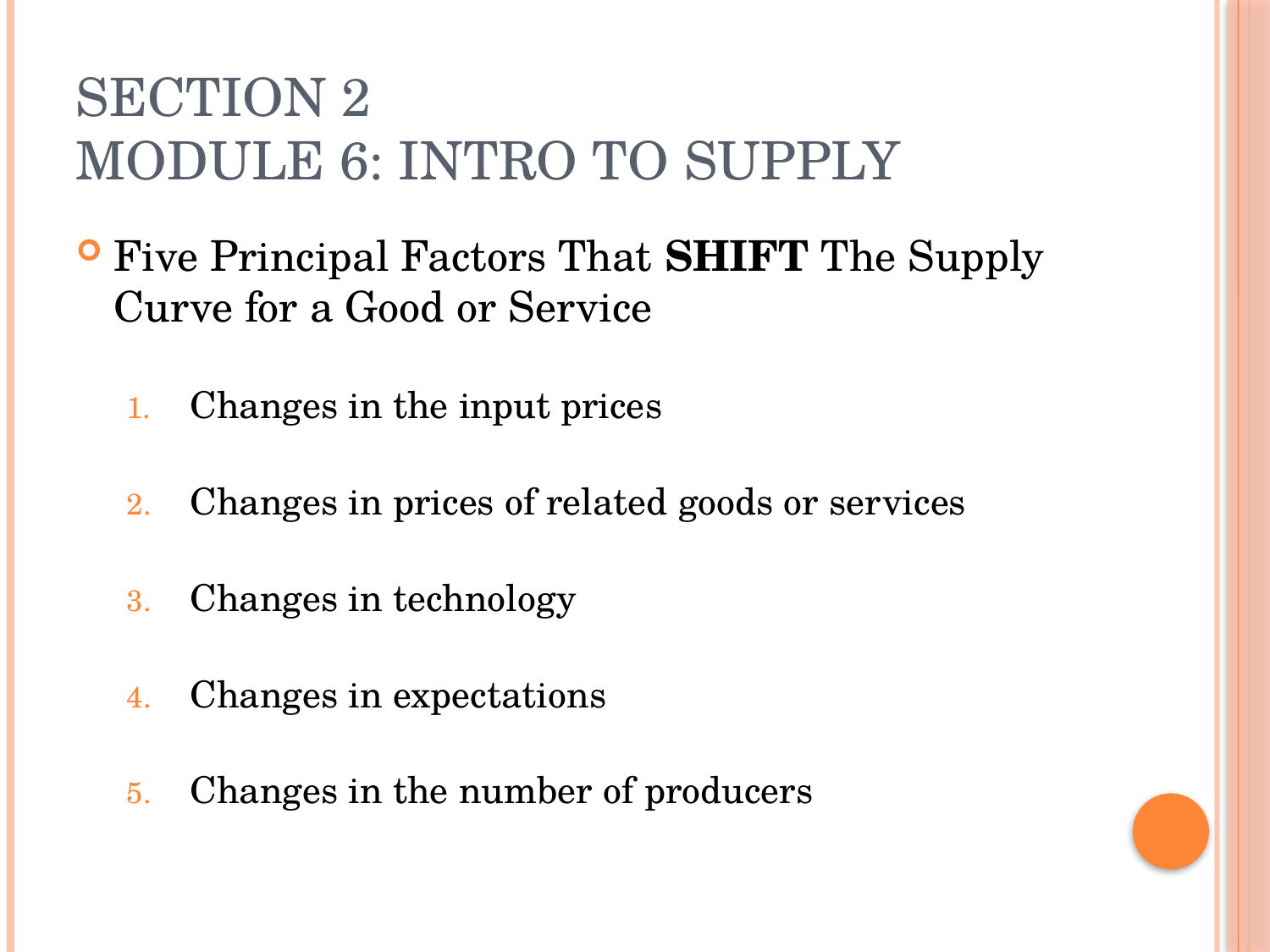

# Section 2 Module 6: Intro To Supply
Five Principal Factors That SHIFT The Supply Curve for a Good or Service
Changes in the input prices
Changes in prices of related goods or services
Changes in technology
Changes in expectations
Changes in the number of producers